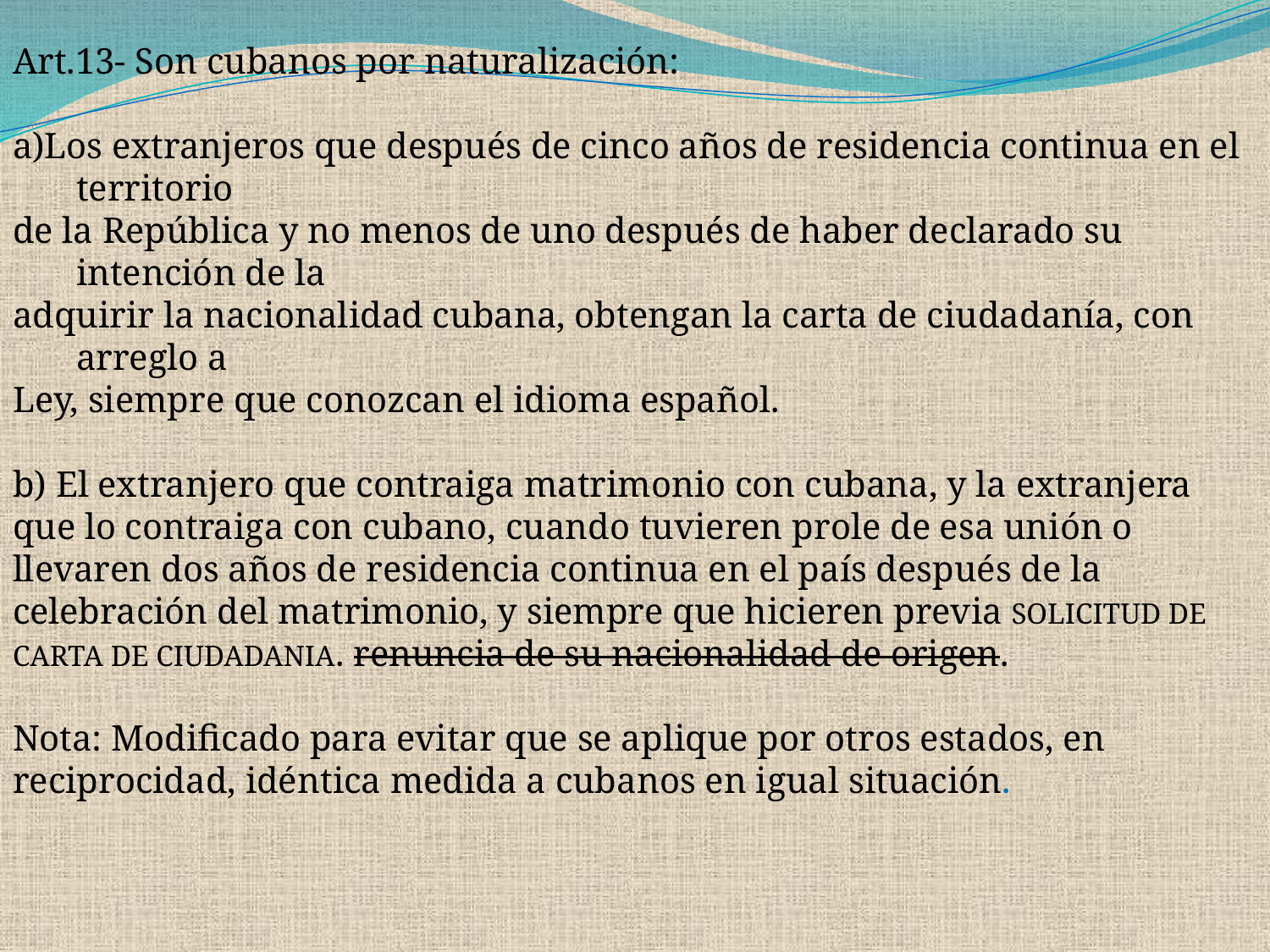

Art.13- Son cubanos por naturalización:

a)Los extranjeros que después de cinco años de residencia continua en el territorio
de la República y no menos de uno después de haber declarado su intención de la
adquirir la nacionalidad cubana, obtengan la carta de ciudadanía, con arreglo a
Ley, siempre que conozcan el idioma español.

b) El extranjero que contraiga matrimonio con cubana, y la extranjera que lo contraiga con cubano, cuando tuvieren prole de esa unión o llevaren dos años de residencia continua en el país después de la celebración del matrimonio, y siempre que hicieren previa SOLICITUD DE CARTA DE CIUDADANIA. renuncia de su nacionalidad de origen.

Nota: Modificado para evitar que se aplique por otros estados, en reciprocidad, idéntica medida a cubanos en igual situación.